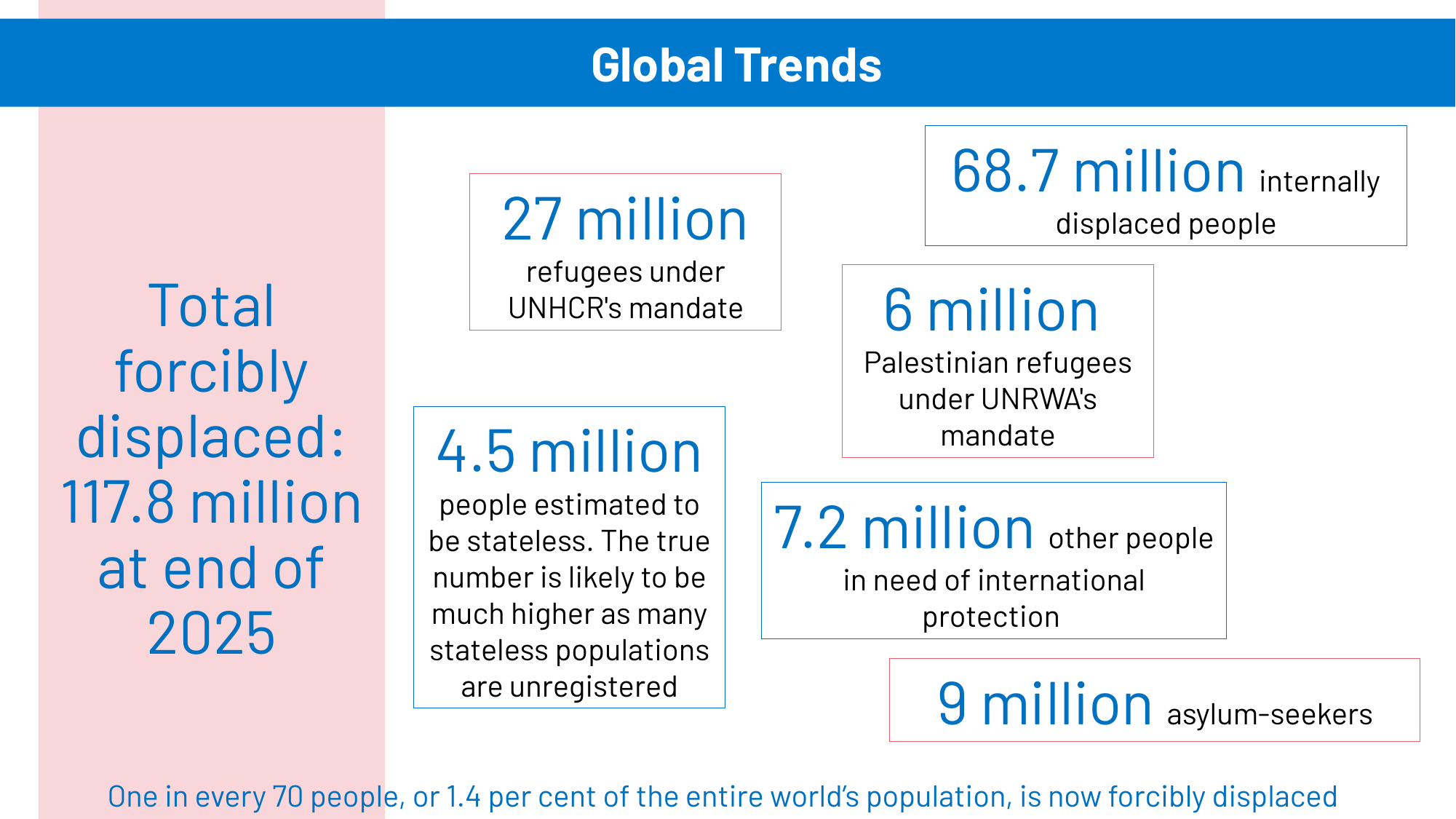

Total forcibly displaced: 117.8 million at end of 2025
Global Trends
68.7 million internally displaced people
27 million refugees under UNHCR's mandate
6 million
Palestinian refugees under UNRWA's mandate
4.5 million people estimated to be stateless. The true number is likely to be much higher as many stateless populations are unregistered
7.2 million other people in need of international protection
One in every 70 people, or 1.4 per cent of the entire world’s population, is now forcibly displaced
9 million asylum-seekers